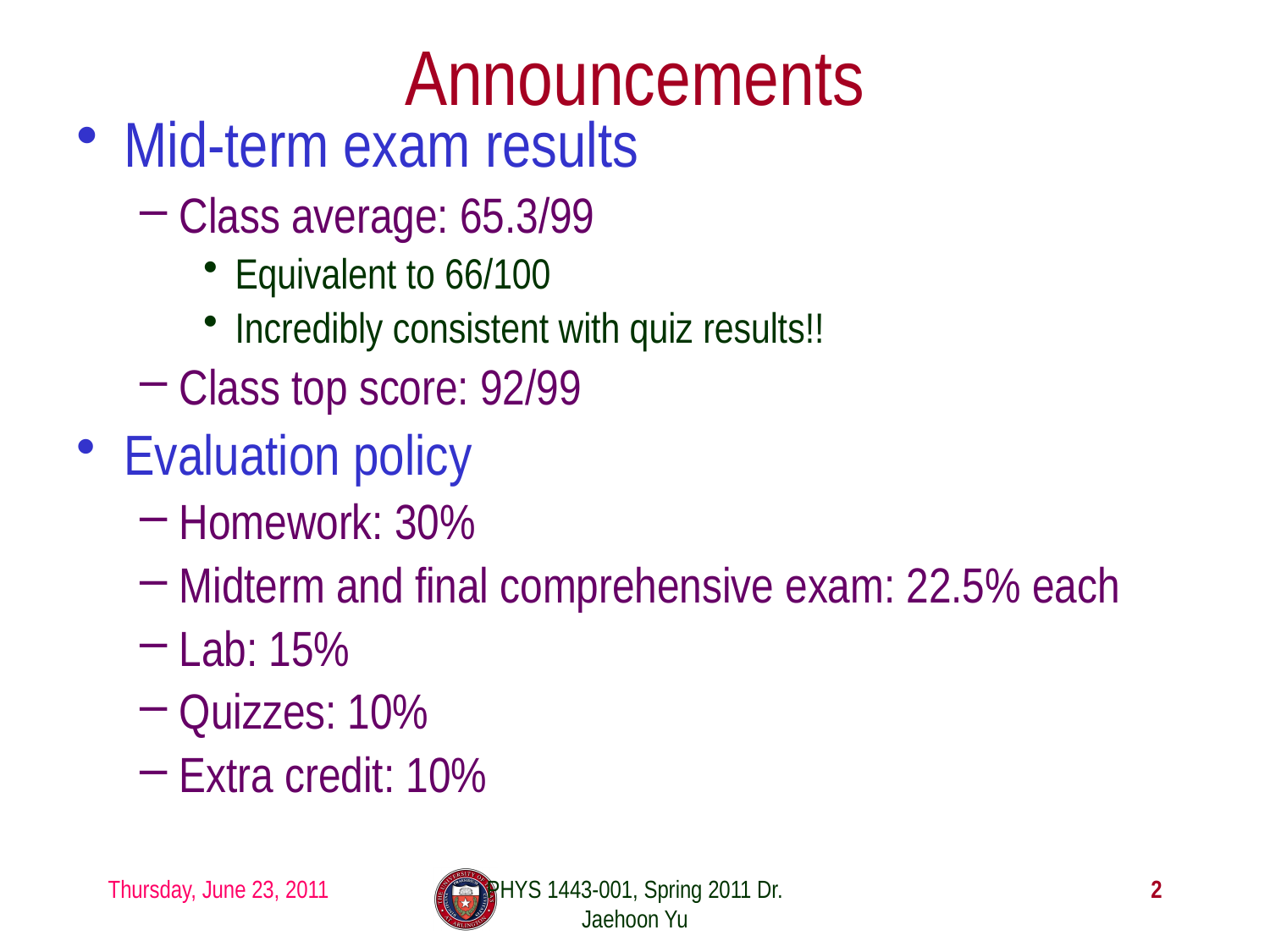

# Announcements
Mid-term exam results
Class average: 65.3/99
Equivalent to 66/100
Incredibly consistent with quiz results!!
Class top score: 92/99
Evaluation policy
Homework: 30%
Midterm and final comprehensive exam: 22.5% each
Lab: 15%
Quizzes: 10%
Extra credit: 10%
Thursday, June 23, 2011
PHYS 1443-001, Spring 2011 Dr. Jaehoon Yu
2